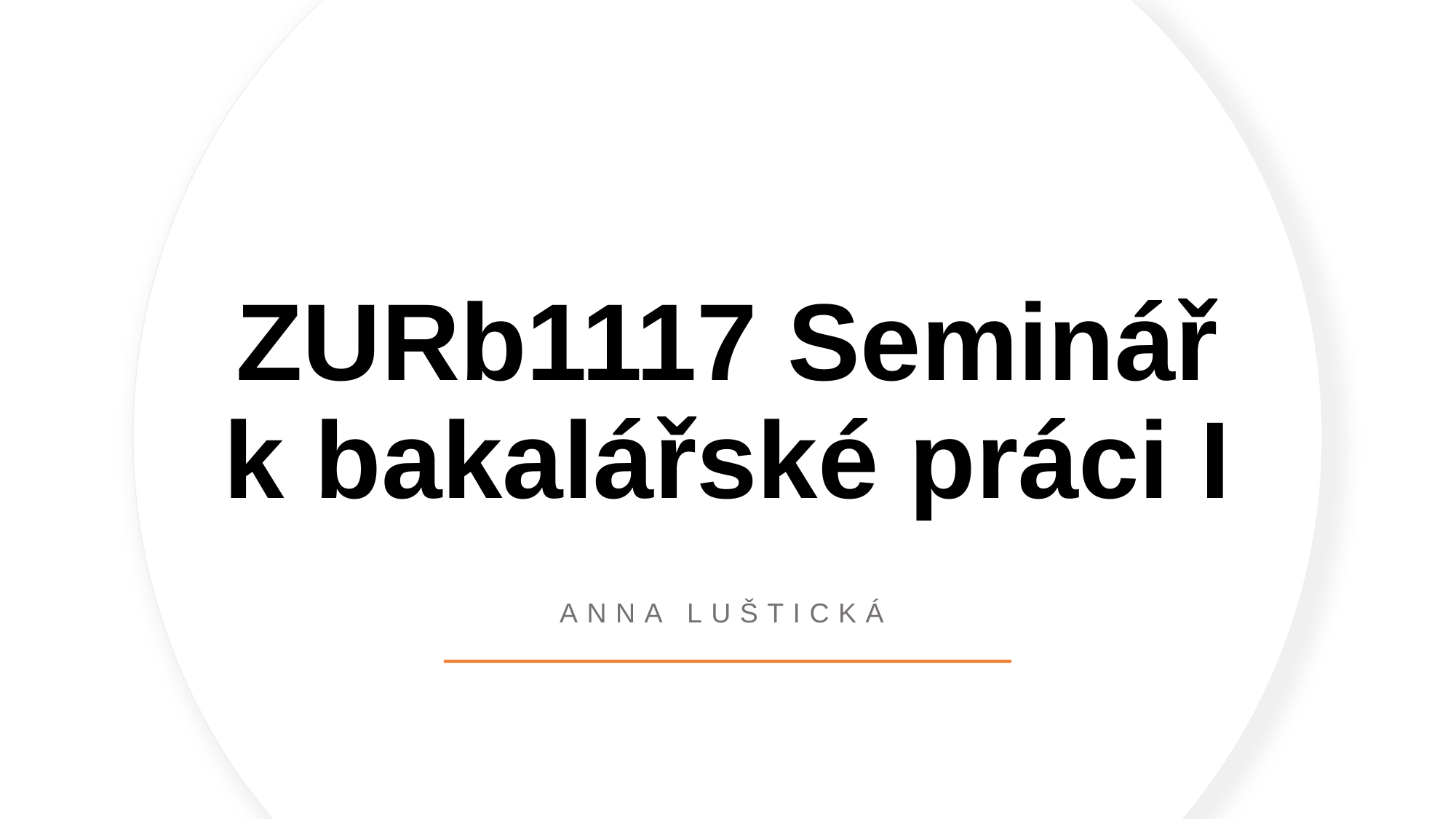

# ZURb1117 Seminář k bakalářské práci I
ANNA LUŠTICKÁ